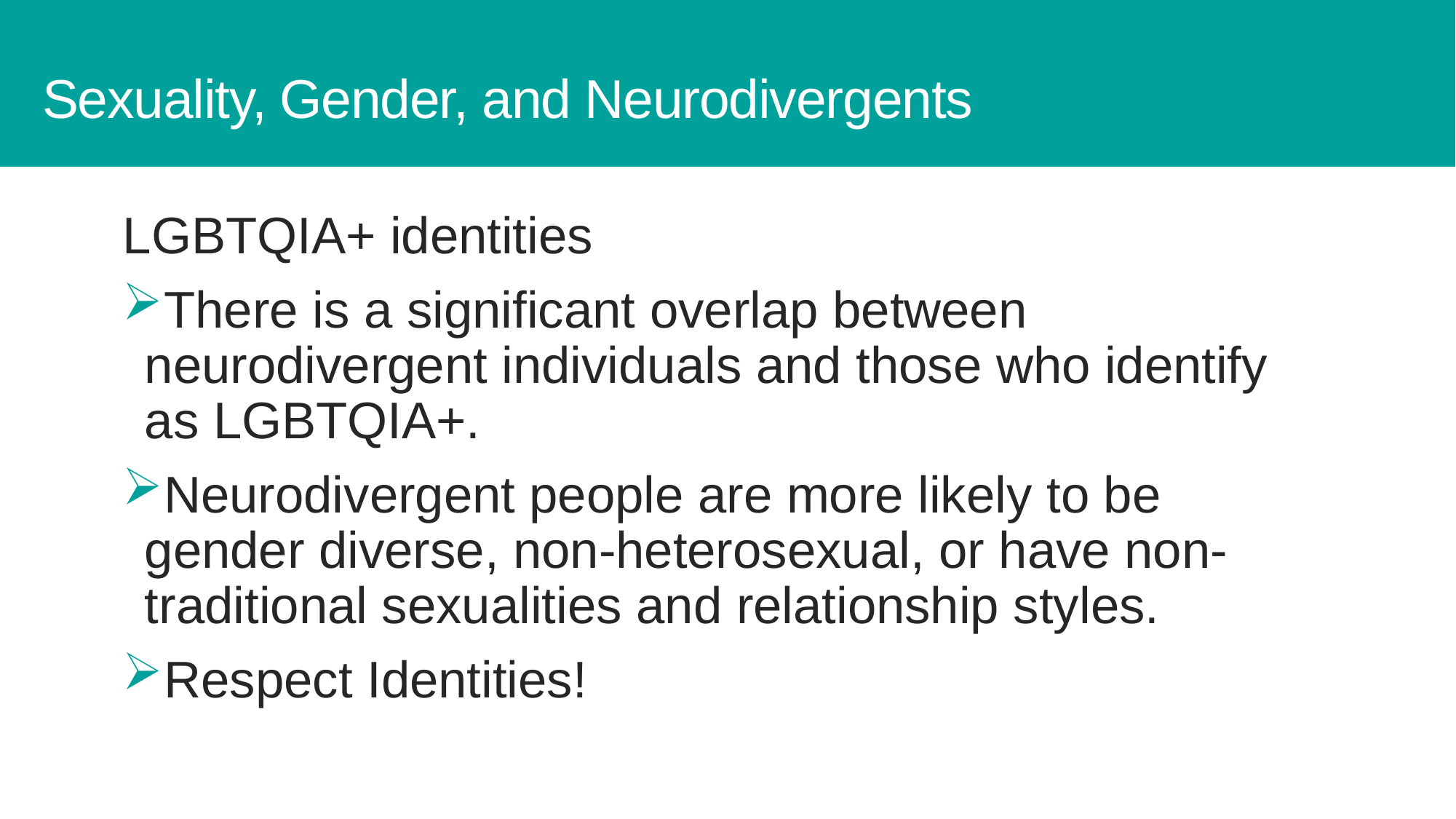

# Sexuality, Gender, and Neurodivergents
LGBTQIA+ identities
There is a significant overlap between neurodivergent individuals and those who identify as LGBTQIA+.
Neurodivergent people are more likely to be gender diverse, non-heterosexual, or have non-traditional sexualities and relationship styles.
Respect Identities!